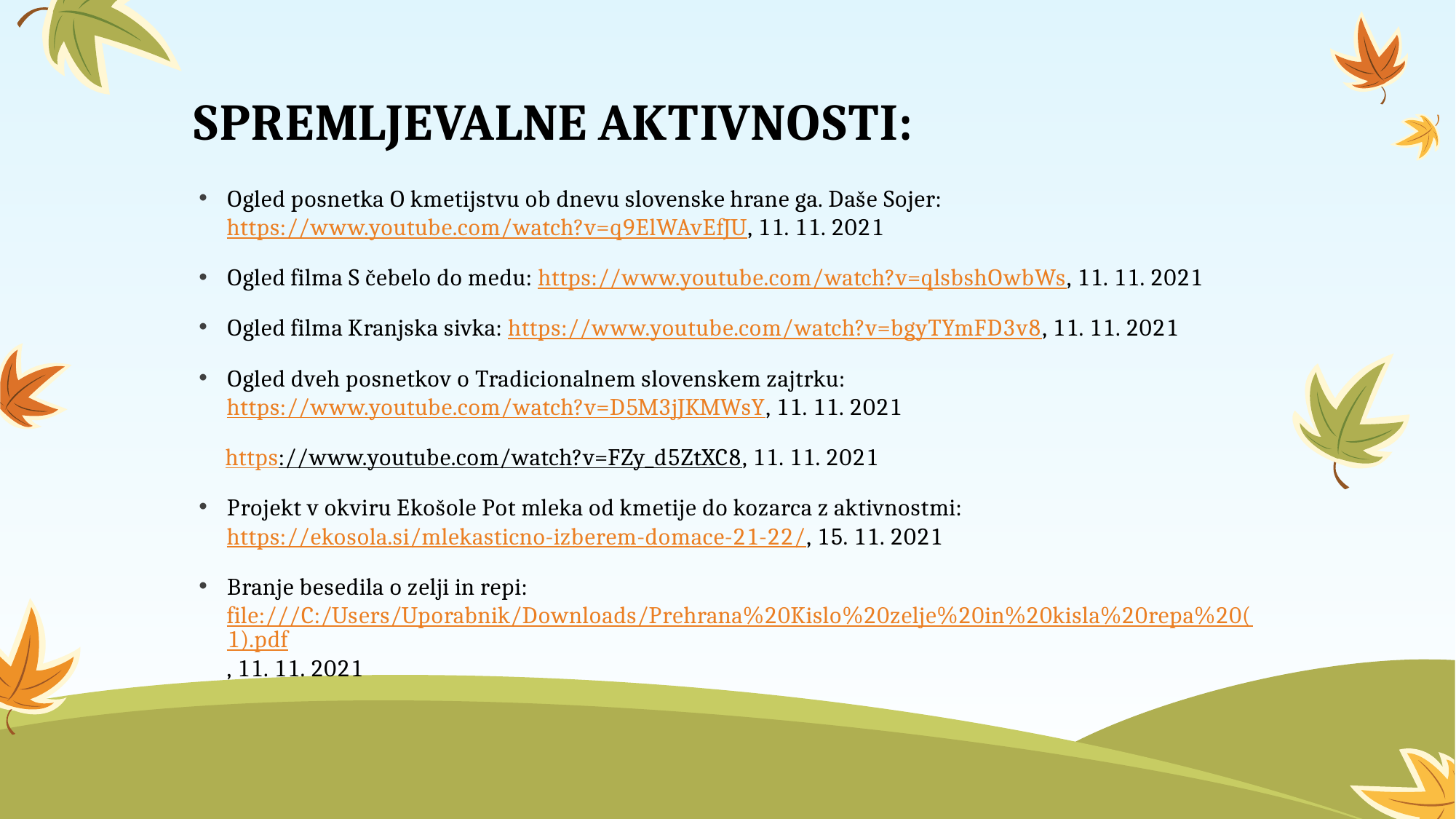

# SPREMLJEVALNE AKTIVNOSTI:
Ogled posnetka O kmetijstvu ob dnevu slovenske hrane ga. Daše Sojer: https://www.youtube.com/watch?v=q9ElWAvEfJU, 11. 11. 2021
Ogled filma S čebelo do medu: https://www.youtube.com/watch?v=qlsbshOwbWs, 11. 11. 2021
Ogled filma Kranjska sivka: https://www.youtube.com/watch?v=bgyTYmFD3v8, 11. 11. 2021
Ogled dveh posnetkov o Tradicionalnem slovenskem zajtrku:   https://www.youtube.com/watch?v=D5M3jJKMWsY, 11. 11. 2021
     https://www.youtube.com/watch?v=FZy_d5ZtXC8, 11. 11. 2021
Projekt v okviru Ekošole Pot mleka od kmetije do kozarca z aktivnostmi: https://ekosola.si/mlekasticno-izberem-domace-21-22/, 15. 11. 2021
Branje besedila o zelji in repi: file:///C:/Users/Uporabnik/Downloads/Prehrana%20Kislo%20zelje%20in%20kisla%20repa%20(1).pdf, 11. 11. 2021